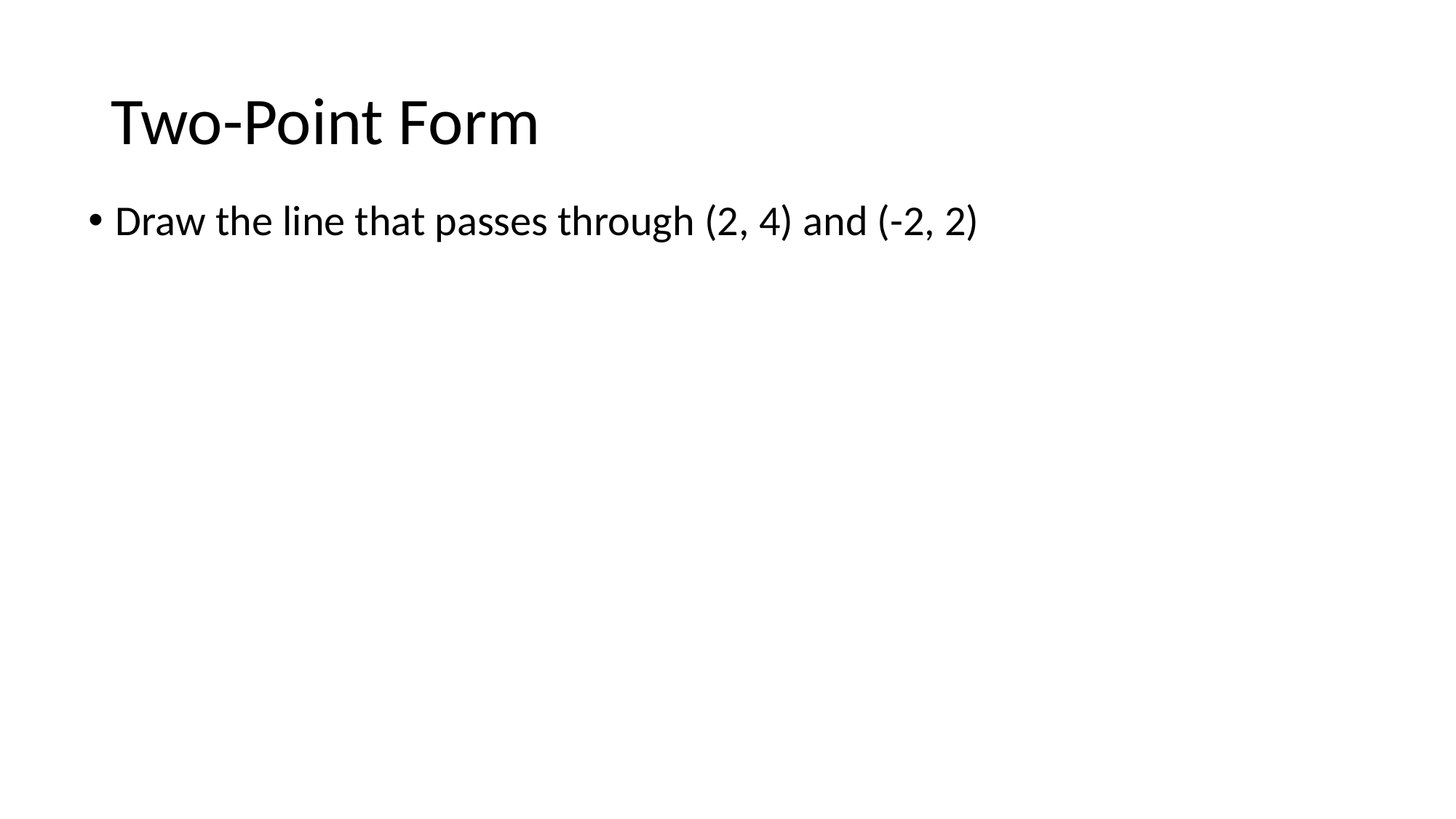

# Two-Point Form
Draw the line that passes through (2, 4) and (-2, 2)